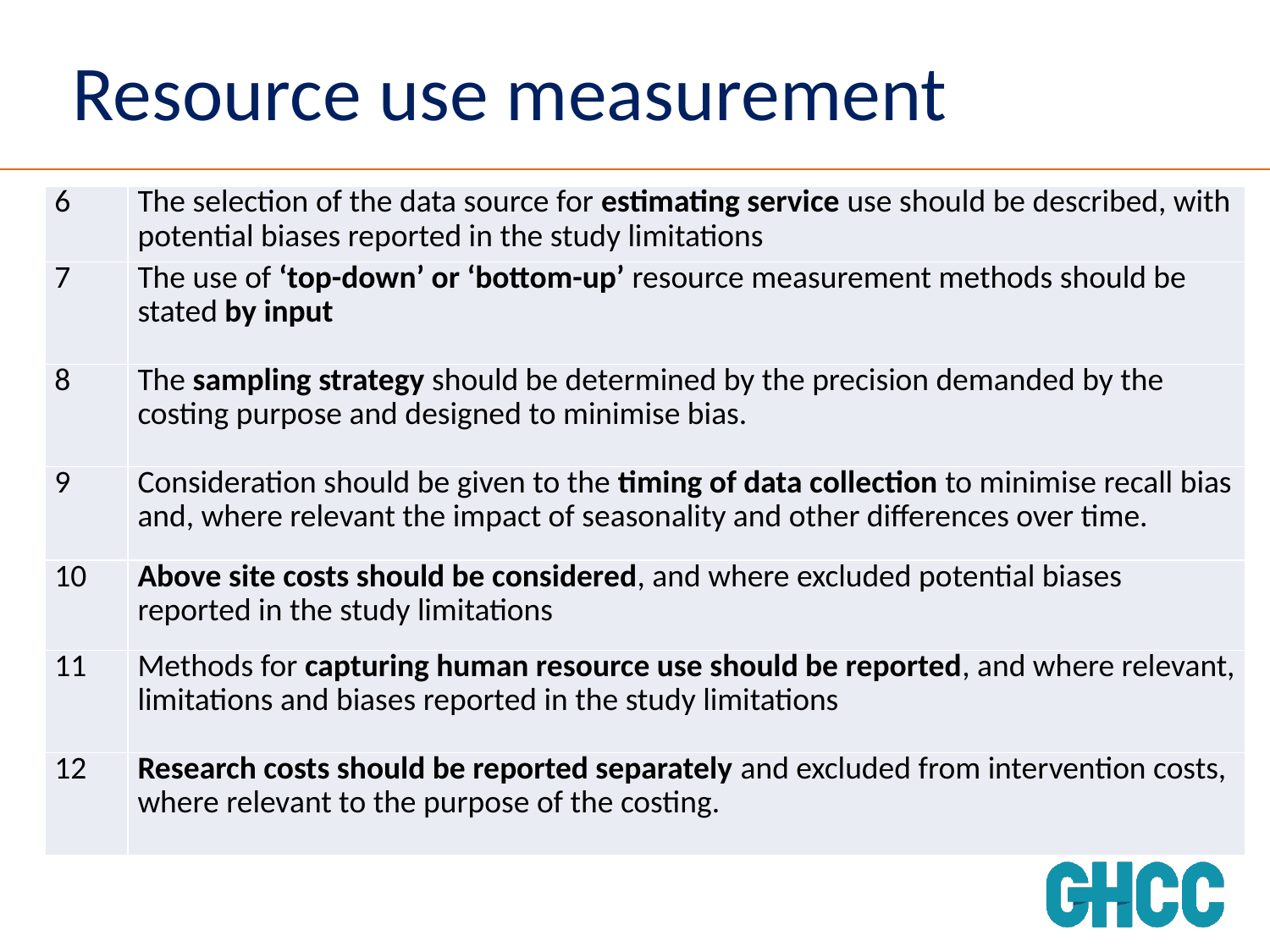

# Resource use measurement
| 6 | The selection of the data source for estimating service use should be described, with potential biases reported in the study limitations |
| --- | --- |
| 7 | The use of ‘top-down’ or ‘bottom-up’ resource measurement methods should be stated by input |
| 8 | The sampling strategy should be determined by the precision demanded by the costing purpose and designed to minimise bias. |
| 9 | Consideration should be given to the timing of data collection to minimise recall bias and, where relevant the impact of seasonality and other differences over time. |
| 10 | Above site costs should be considered, and where excluded potential biases reported in the study limitations |
| 11 | Methods for capturing human resource use should be reported, and where relevant, limitations and biases reported in the study limitations |
| 12 | Research costs should be reported separately and excluded from intervention costs, where relevant to the purpose of the costing. |